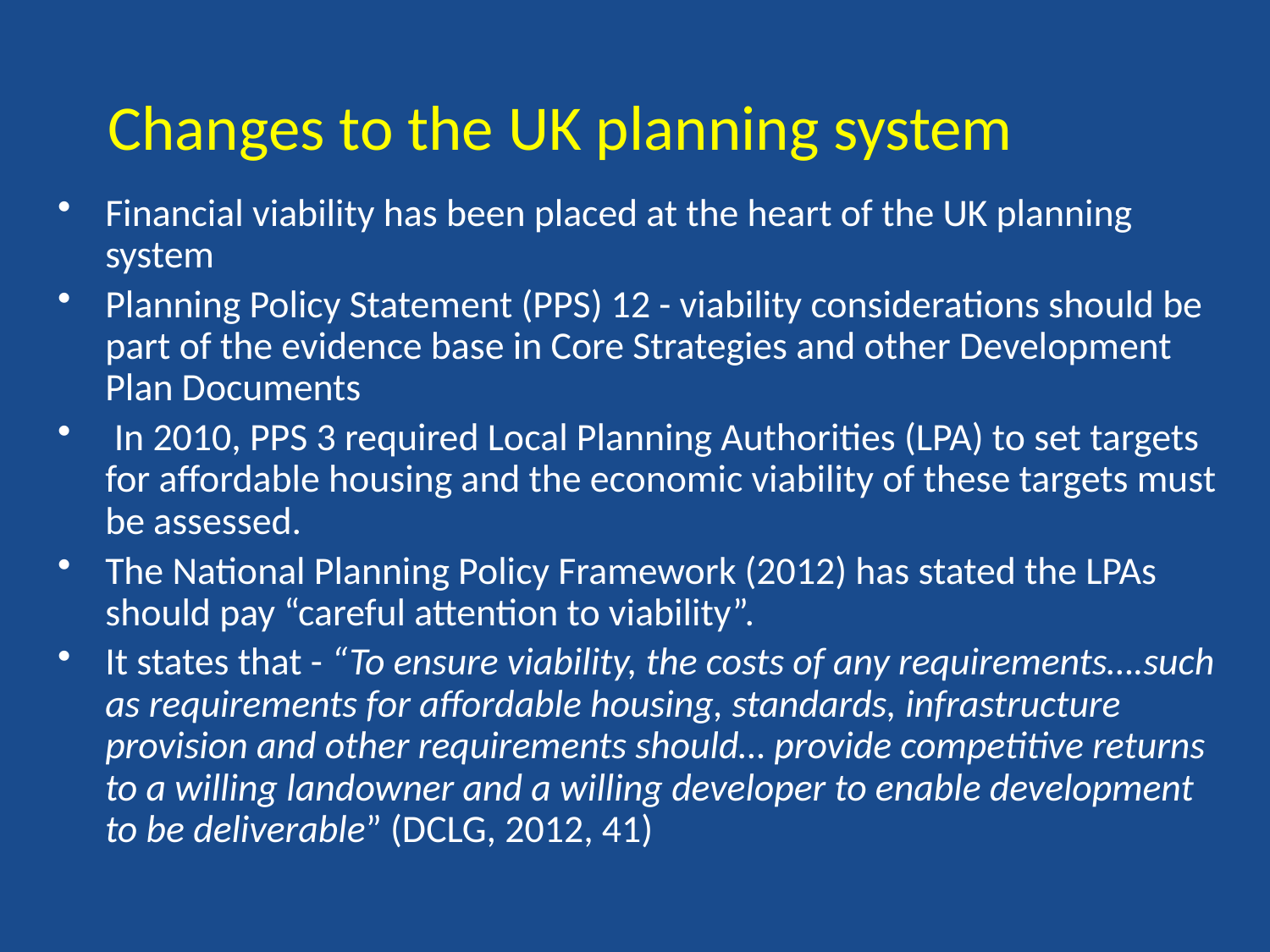

Changes to the UK planning system
Financial viability has been placed at the heart of the UK planning system
Planning Policy Statement (PPS) 12 - viability considerations should be part of the evidence base in Core Strategies and other Development Plan Documents
 In 2010, PPS 3 required Local Planning Authorities (LPA) to set targets for affordable housing and the economic viability of these targets must be assessed.
The National Planning Policy Framework (2012) has stated the LPAs should pay “careful attention to viability”.
It states that - “To ensure viability, the costs of any requirements….such as requirements for affordable housing, standards, infrastructure provision and other requirements should… provide competitive returns to a willing landowner and a willing developer to enable development to be deliverable” (DCLG, 2012, 41)